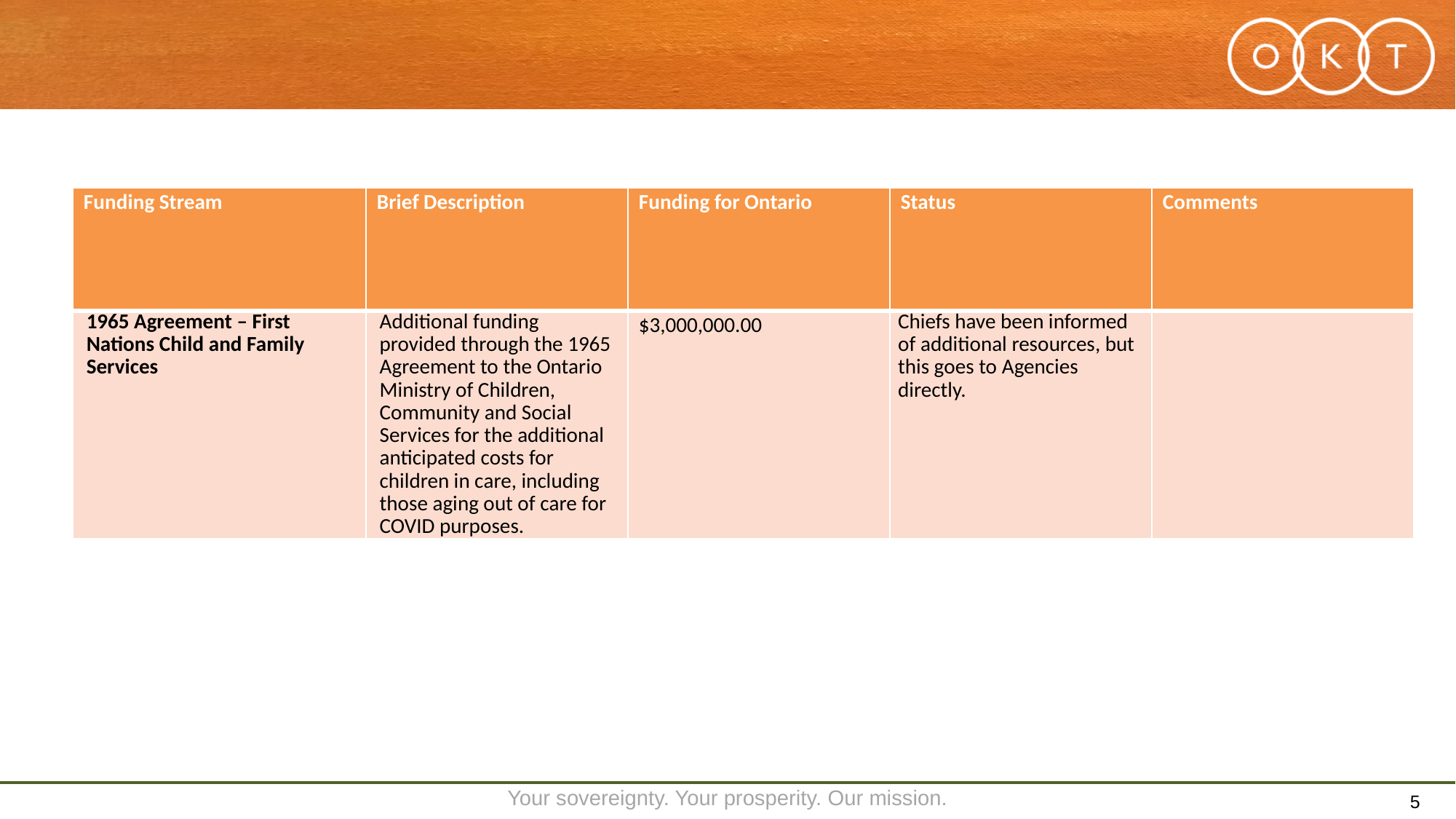

#
| Funding Stream | Brief Description | Funding for Ontario | Status | Comments |
| --- | --- | --- | --- | --- |
| 1965 Agreement – First Nations Child and Family Services | Additional funding provided through the 1965 Agreement to the Ontario Ministry of Children, Community and Social Services for the additional anticipated costs for children in care, including those aging out of care for COVID purposes. | $3,000,000.00 | Chiefs have been informed of additional resources, but this goes to Agencies directly. |  |
5